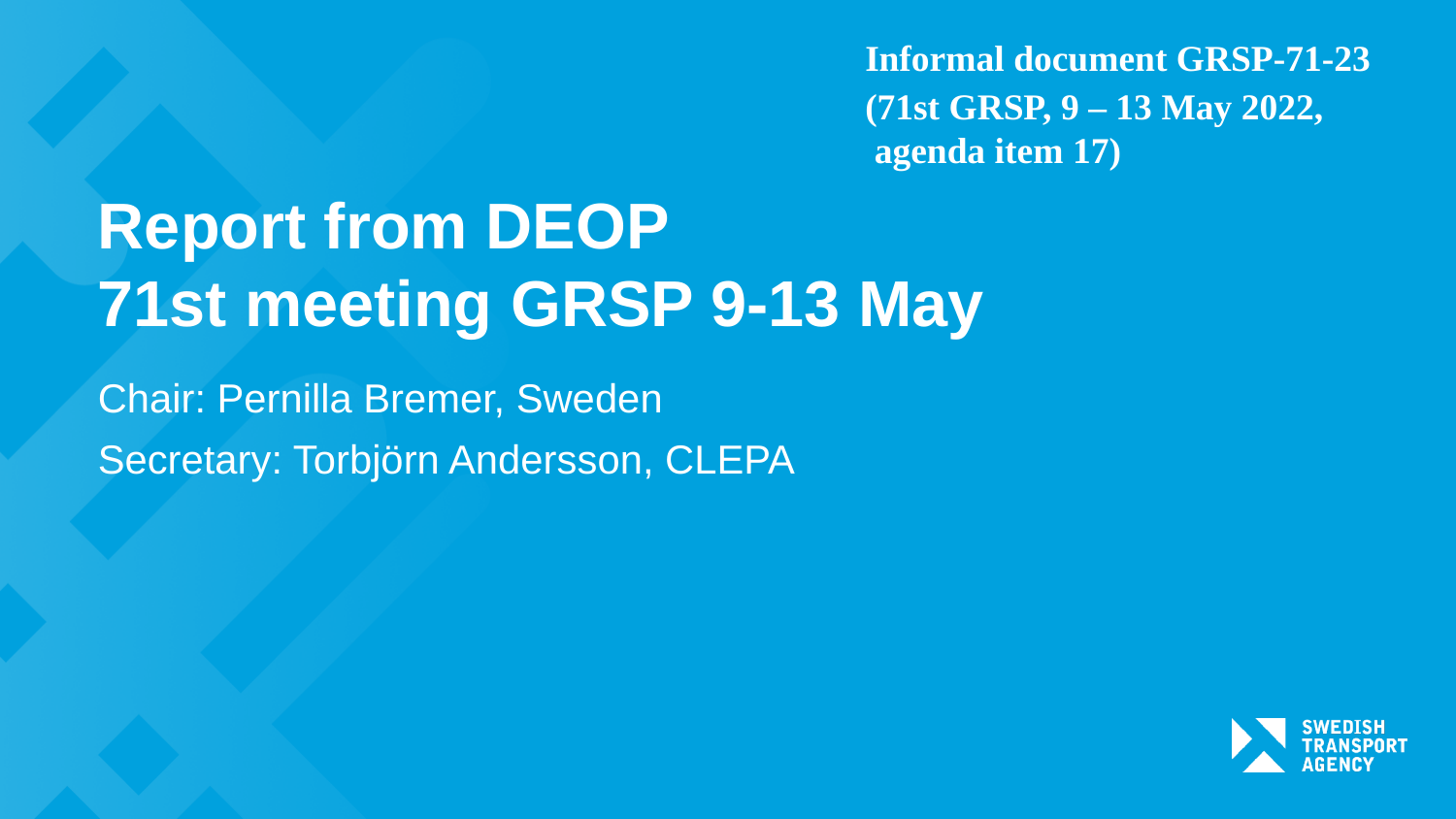

Informal document GRSP-71-23

(71st GRSP, 9 – 13 May 2022,
 agenda item 17)
# Report from DEOP 71st meeting GRSP 9-13 May
Chair: Pernilla Bremer, Sweden
Secretary: Torbjörn Andersson, CLEPA